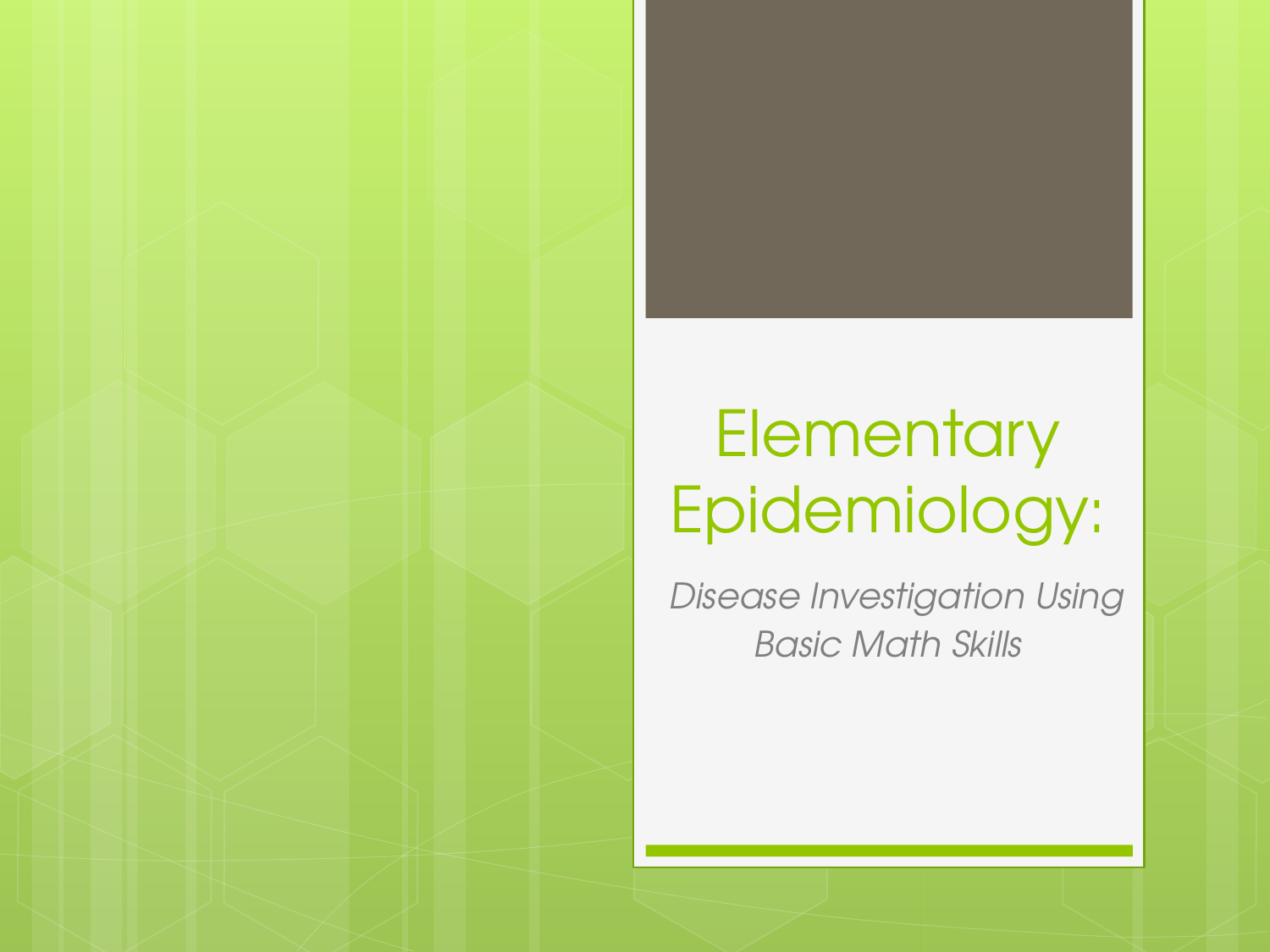

# Elementary Epidemiology: Disease Investigation Using Basic Math Skills